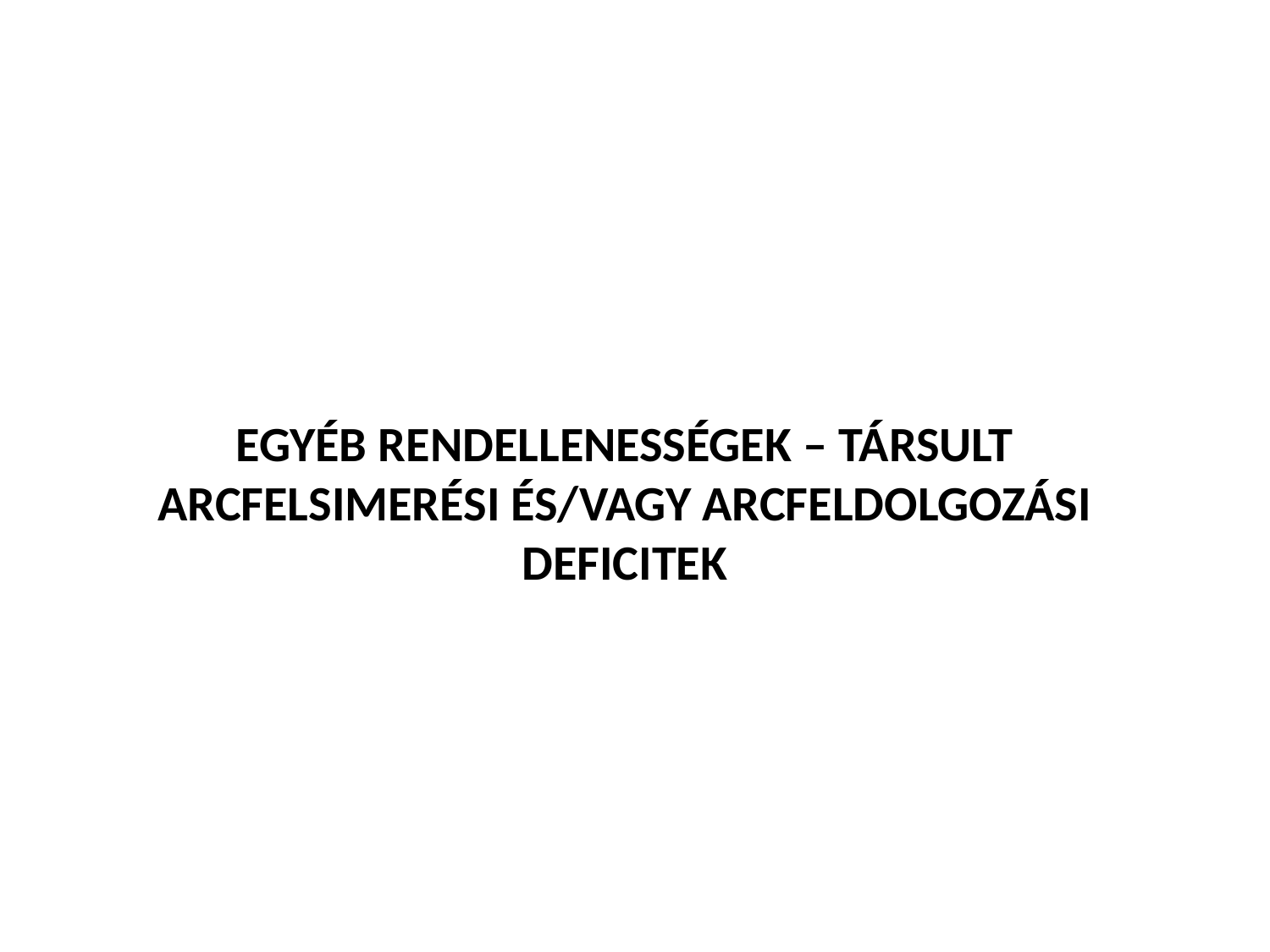

# Egyéb rendellenességek – társult arcfelsimerési és/vagy arcfeldolgozási deficitek